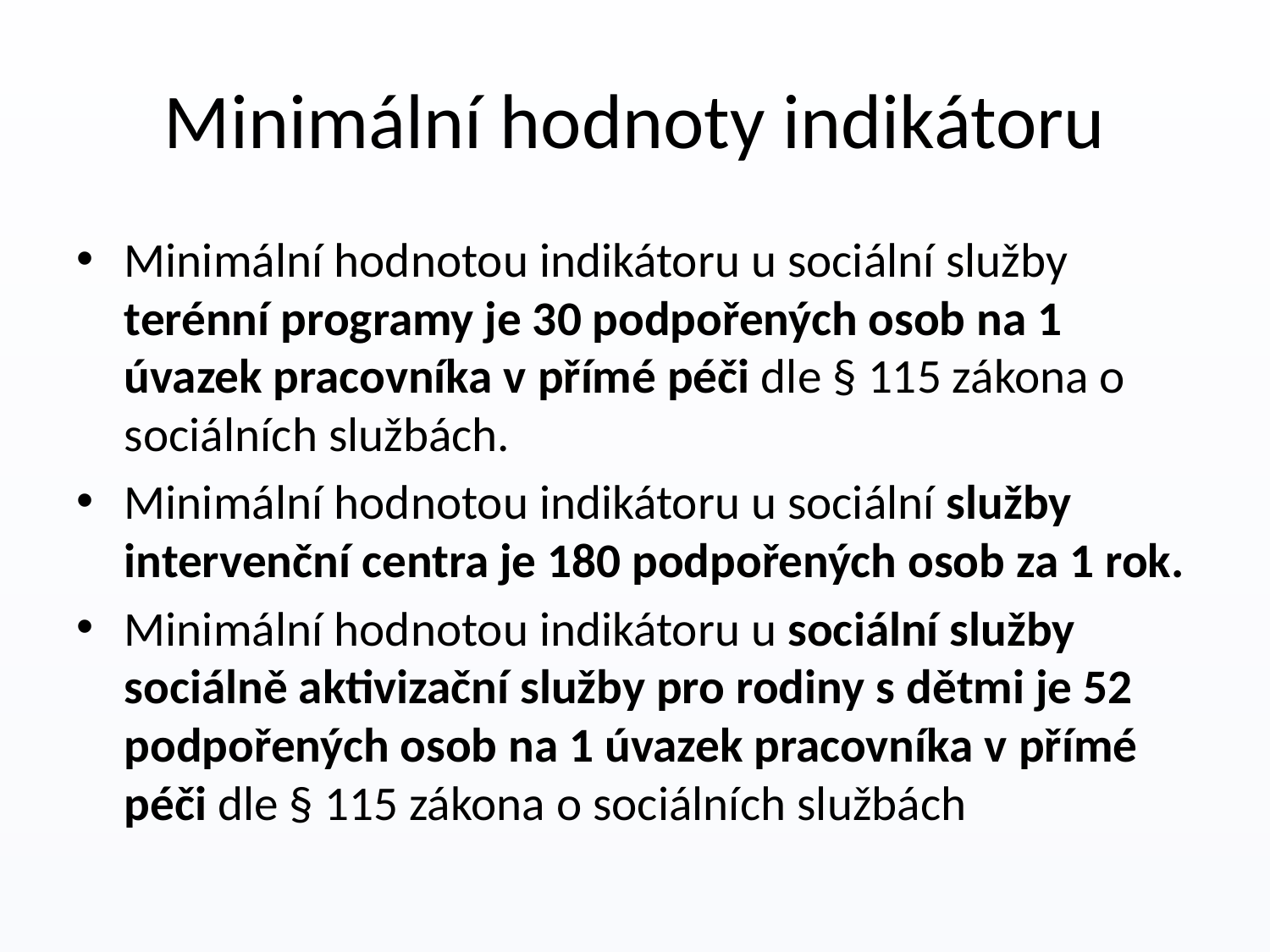

# Minimální hodnoty indikátoru
Minimální hodnotou indikátoru u sociální služby terénní programy je 30 podpořených osob na 1 úvazek pracovníka v přímé péči dle § 115 zákona o sociálních službách.
Minimální hodnotou indikátoru u sociální služby intervenční centra je 180 podpořených osob za 1 rok.
Minimální hodnotou indikátoru u sociální služby sociálně aktivizační služby pro rodiny s dětmi je 52 podpořených osob na 1 úvazek pracovníka v přímé péči dle § 115 zákona o sociálních službách